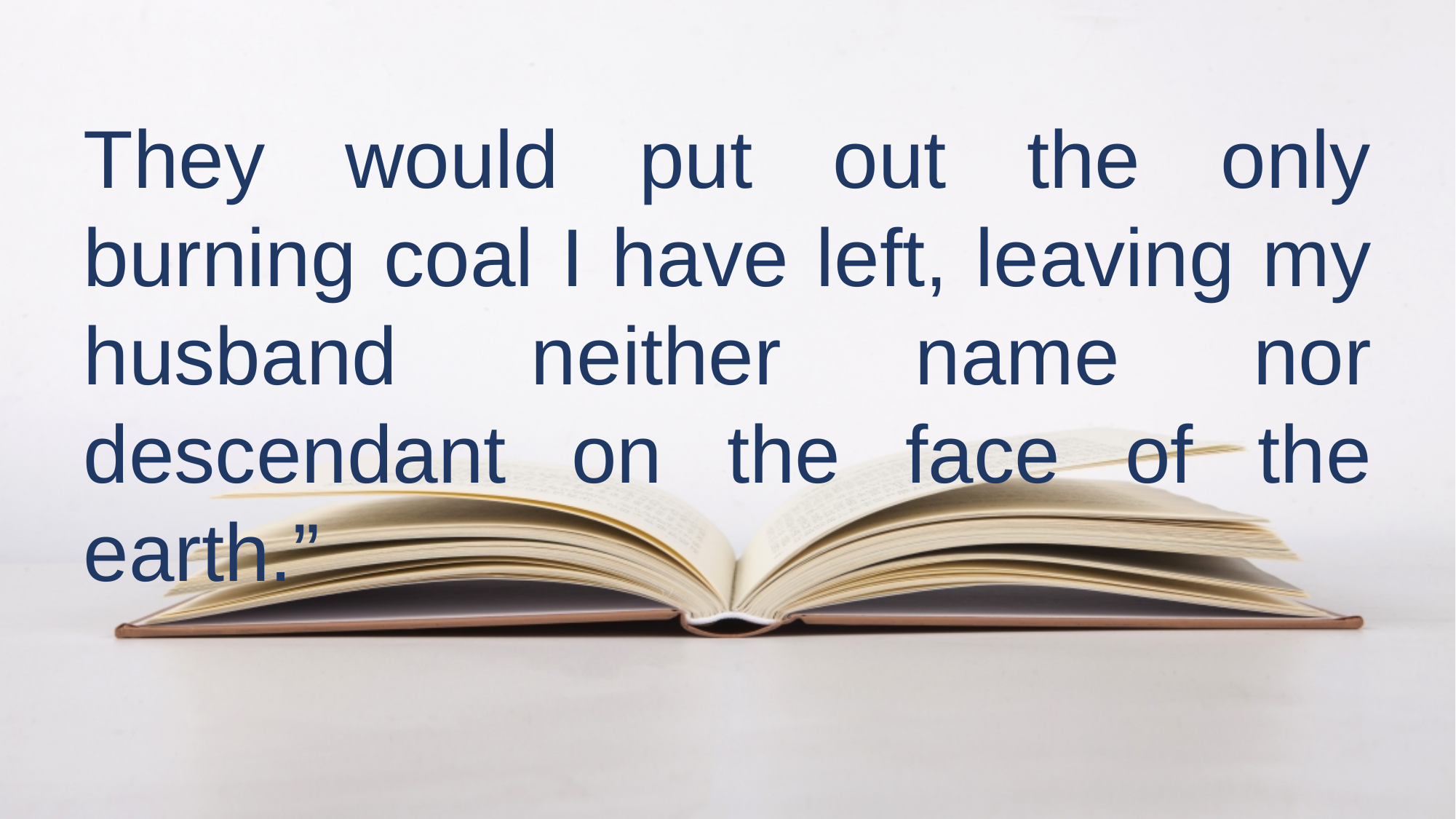

They would put out the only burning coal I have left, leaving my husband neither name nor descendant on the face of the earth.”